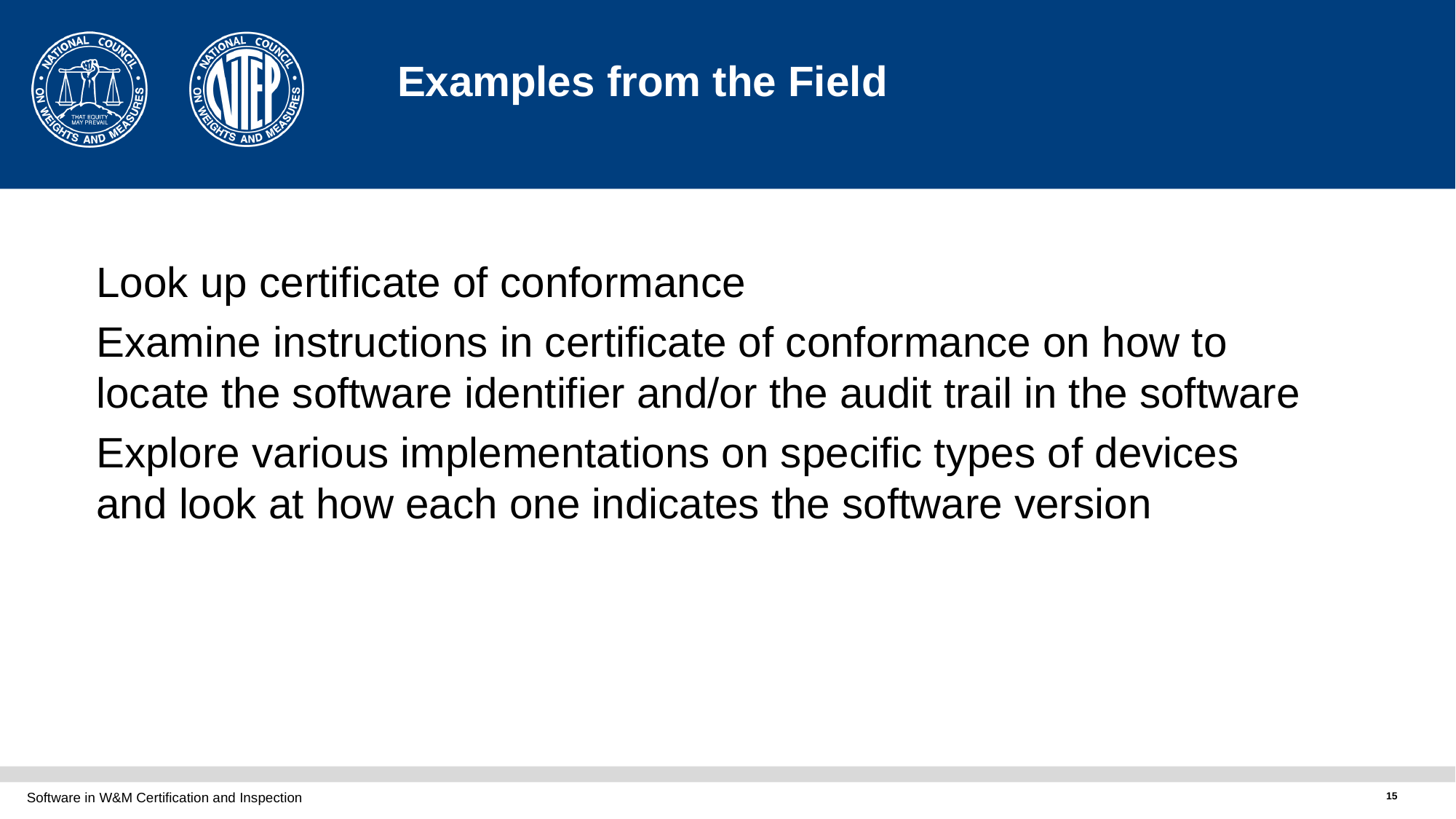

# Examples from the Field
Look up certificate of conformance
Examine instructions in certificate of conformance on how to locate the software identifier and/or the audit trail in the software
Explore various implementations on specific types of devices and look at how each one indicates the software version
Software in W&M Certification and Inspection

15